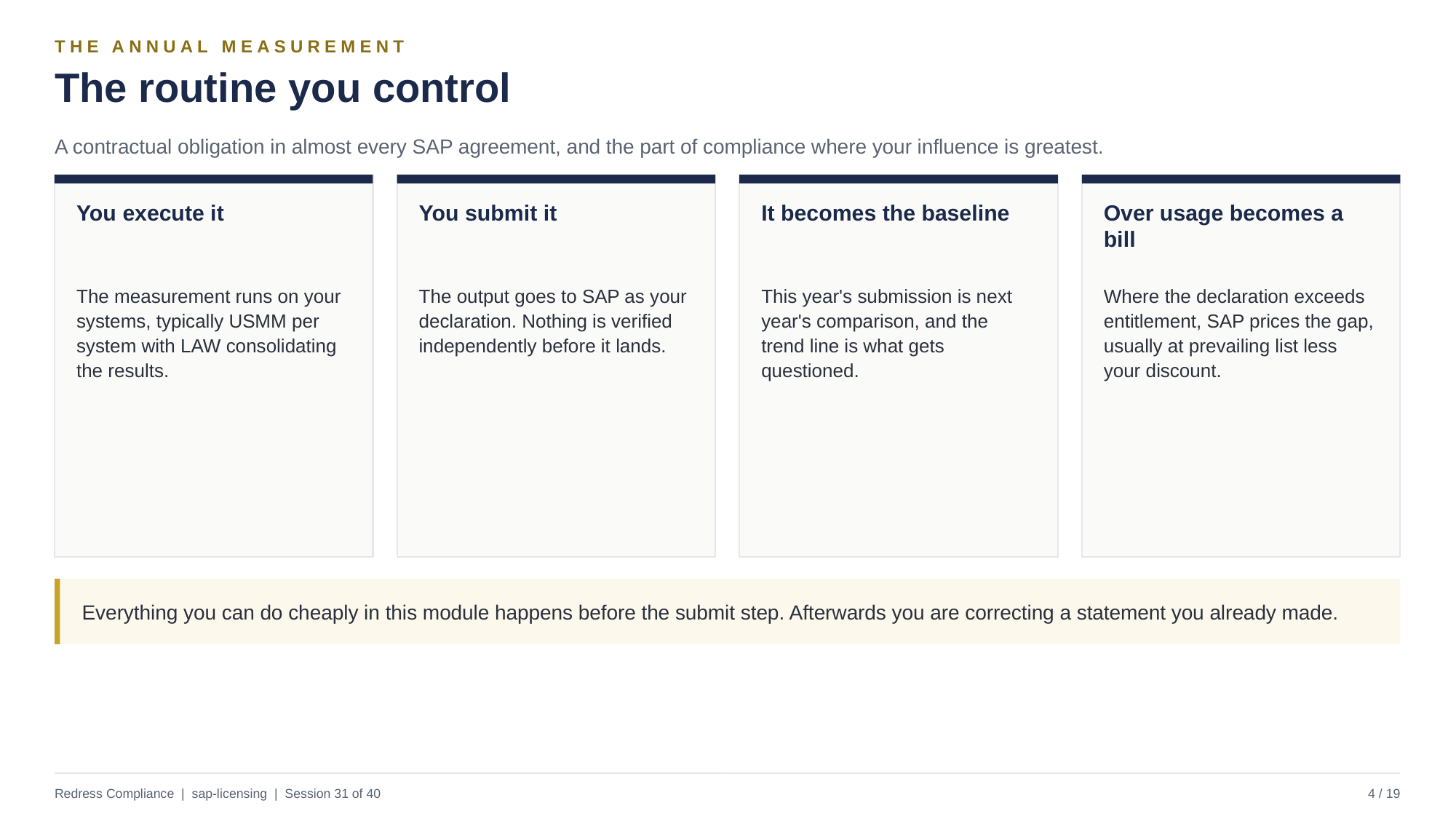

THE ANNUAL MEASUREMENT
The routine you control
A contractual obligation in almost every SAP agreement, and the part of compliance where your influence is greatest.

You execute it
You submit it
It becomes the baseline
Over usage becomes a bill
The measurement runs on your systems, typically USMM per system with LAW consolidating the results.
The output goes to SAP as your declaration. Nothing is verified independently before it lands.
This year's submission is next year's comparison, and the trend line is what gets questioned.
Where the declaration exceeds entitlement, SAP prices the gap, usually at prevailing list less your discount.

Everything you can do cheaply in this module happens before the submit step. Afterwards you are correcting a statement you already made.

Redress Compliance  |  sap-licensing  |  Session 31 of 40
4 / 19